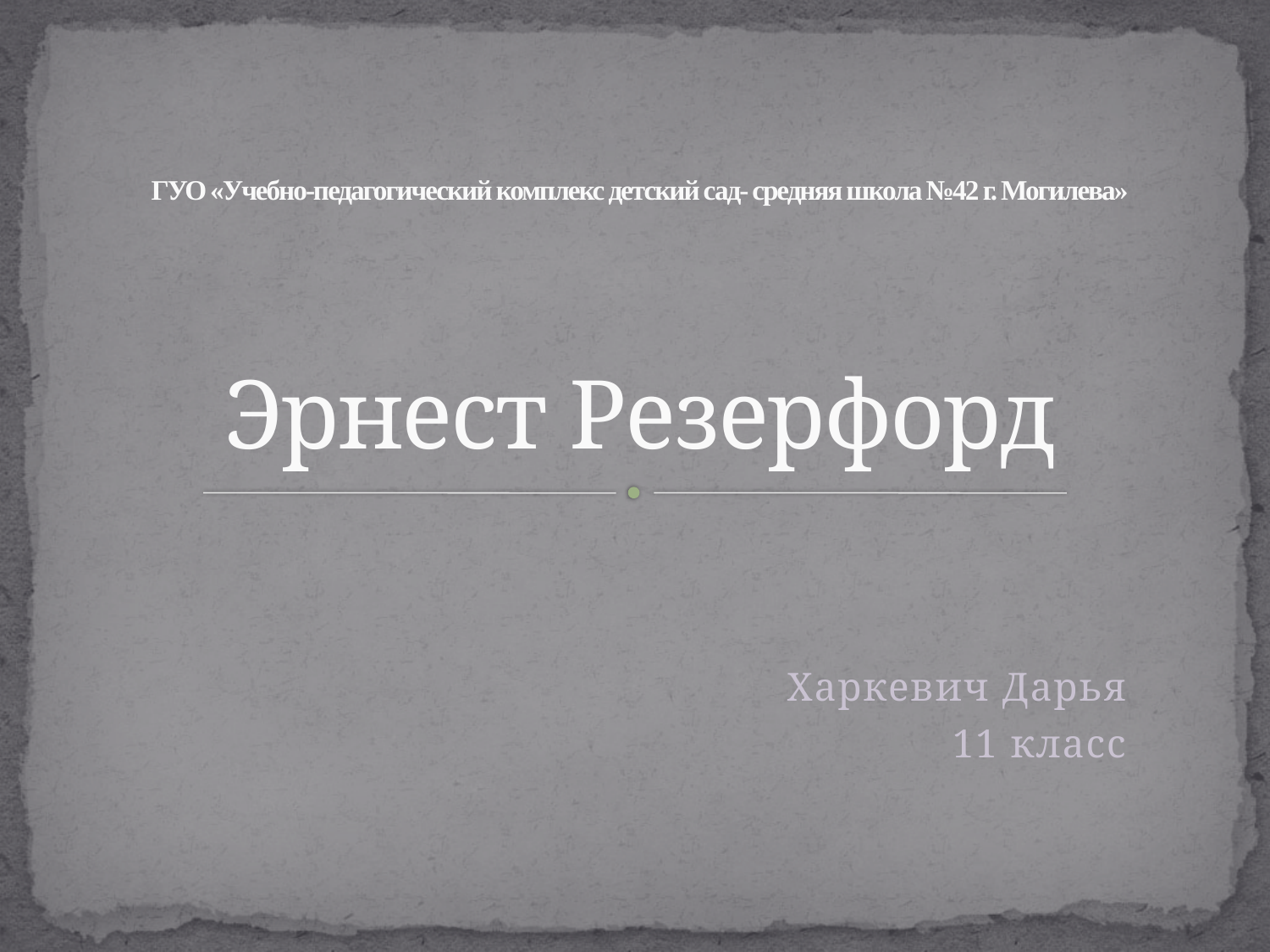

# ГУО «Учебно-педагогический комплекс детский сад- средняя школа №42 г. Могилева» Эрнест Резерфорд
Харкевич Дарья
11 класс